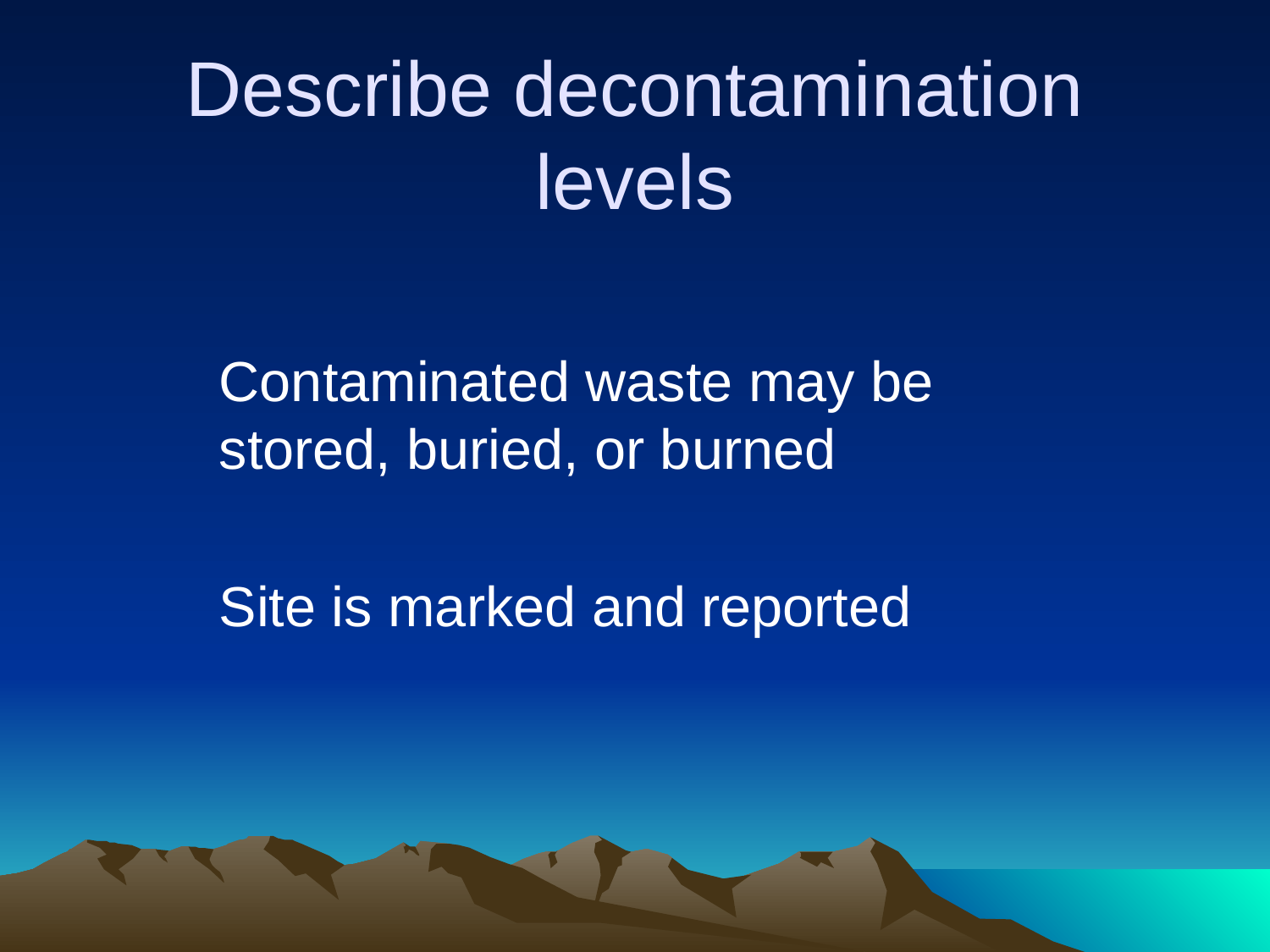

# Describe decontamination levels
	Contaminated waste may be stored, buried, or burned

	Site is marked and reported